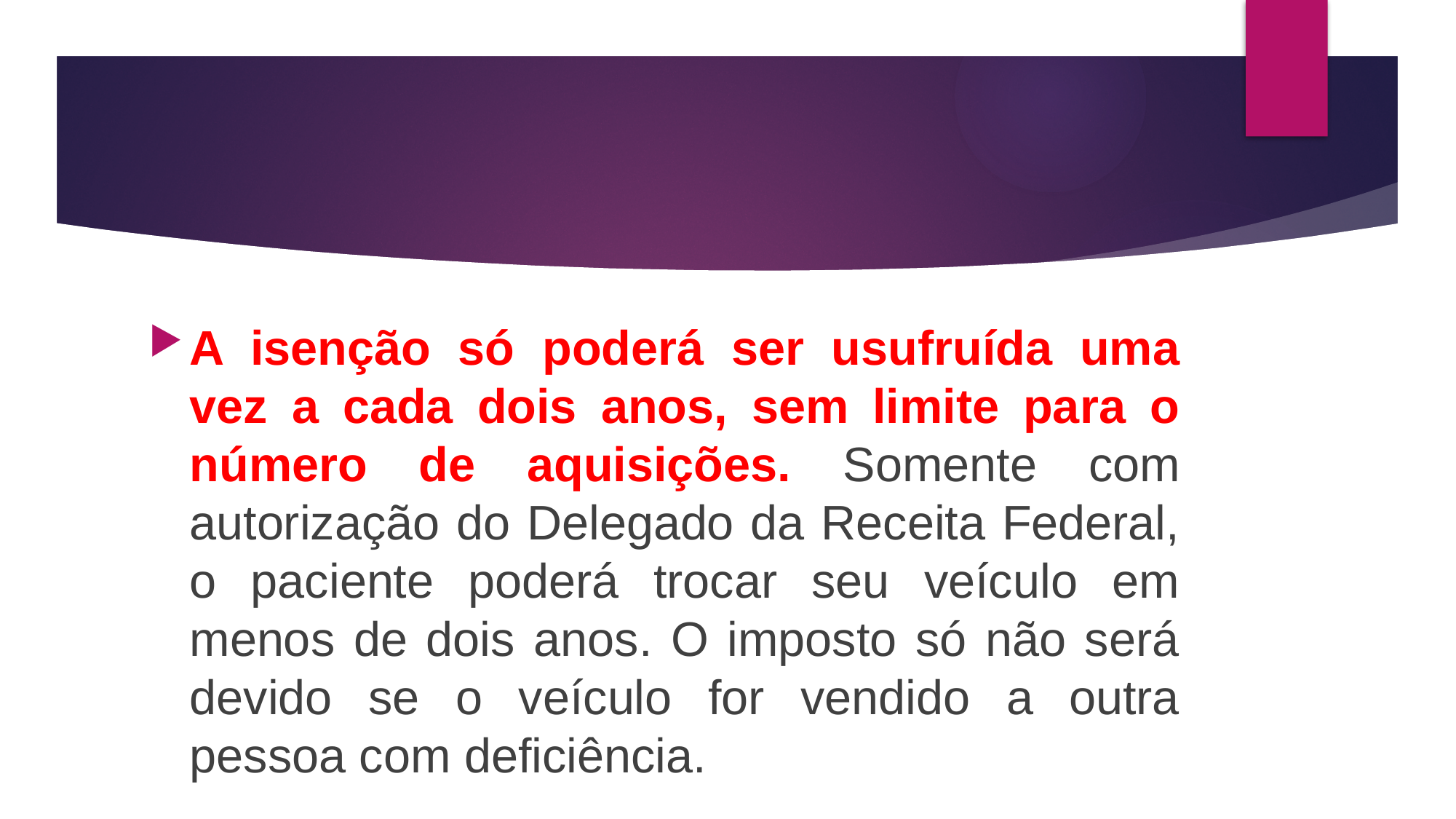

#
A isenção só poderá ser usufruída uma vez a cada dois anos, sem limite para o número de aquisições. Somente com autorização do Delegado da Receita Federal, o paciente poderá trocar seu veículo em menos de dois anos. O imposto só não será devido se o veículo for vendido a outra pessoa com deficiência.